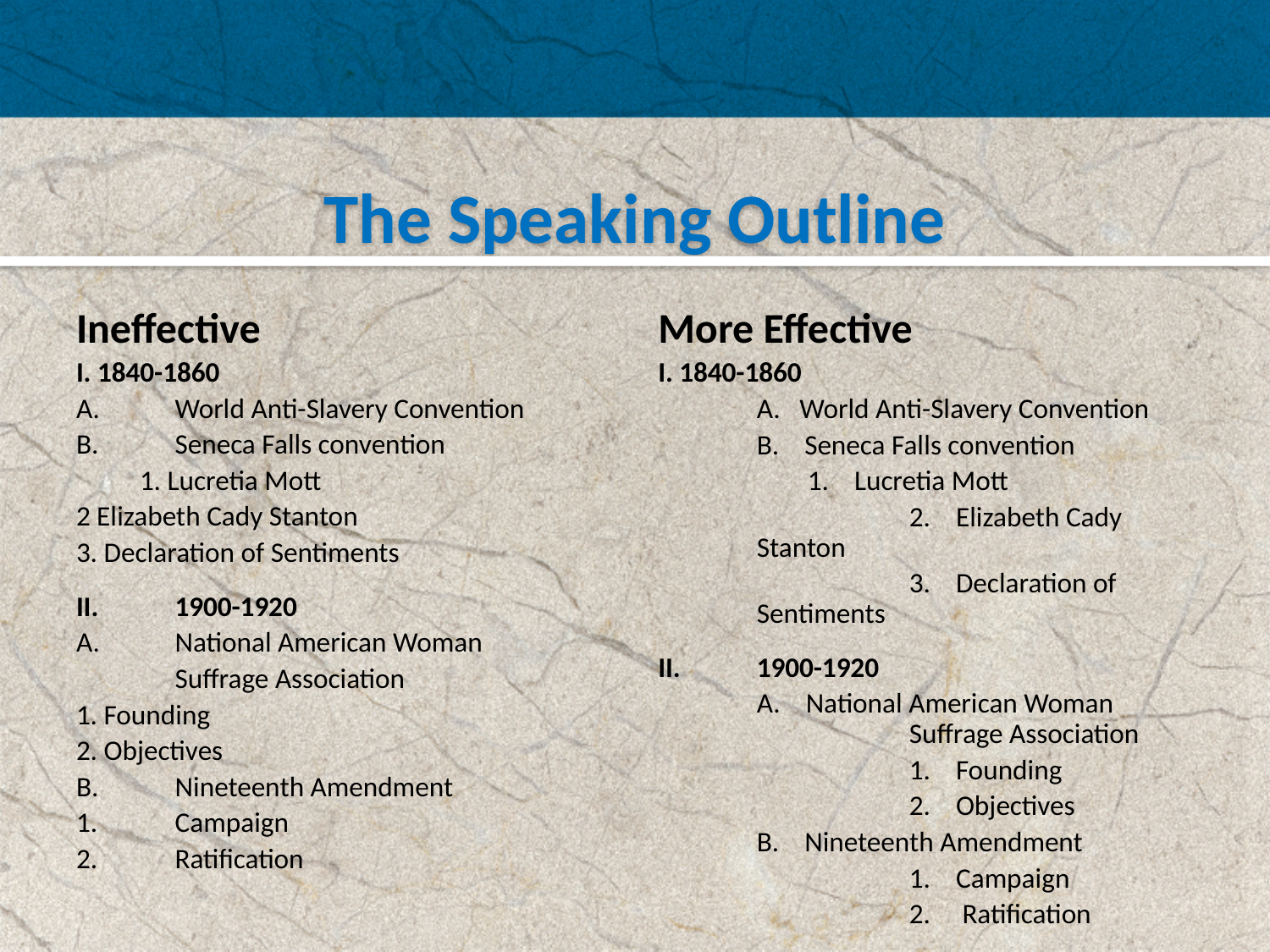

The Speaking Outline

Ineffective
I. 1840-1860
World Anti-Slavery Convention
Seneca Falls convention
1. Lucretia Mott
2 Elizabeth Cady Stanton
3. Declaration of Sentiments

1900-1920
National American Woman
	Suffrage Association
1. Founding
2. Objectives
Nineteenth Amendment
Campaign
Ratification

More Effective
I. 1840-1860
	A.   World Anti-Slavery Convention
	B.    Seneca Falls convention
	        1.    Lucretia Mott
		    2.    Elizabeth Cady Stanton
		    3.    Declaration of Sentiments

1900-1920
	A.    National American Woman 	    	    Suffrage Association
		    1.    Founding
		    2.    Objectives
	B.    Nineteenth Amendment
		    1.    Campaign
		    2.     Ratification